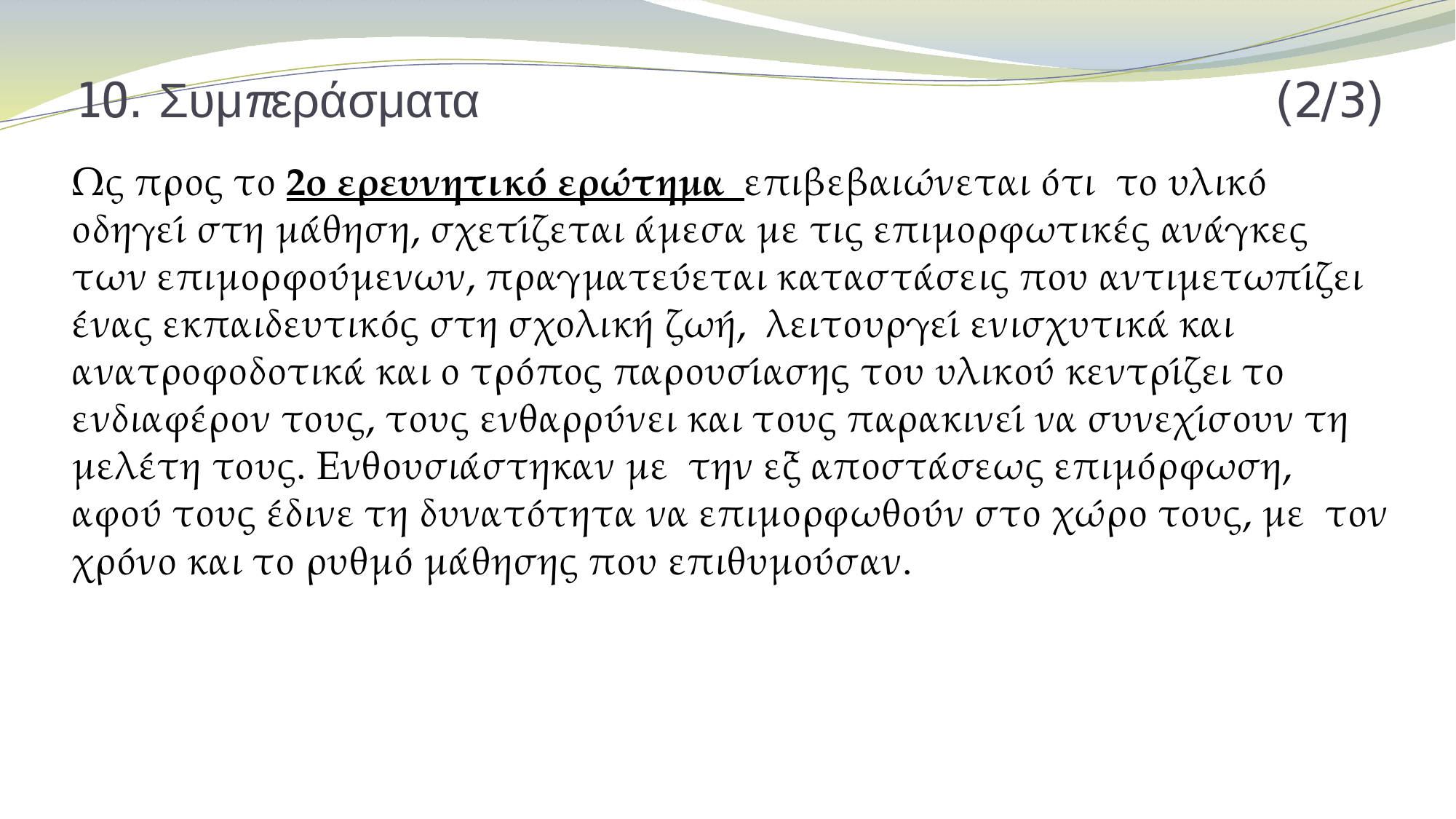

# 10. Συμπεράσματα								(2/3)
Ως προς το 2ο ερευνητικό ερώτημα  επιβεβαιώνεται ότι  το υλικό οδηγεί στη μάθηση, σχετίζεται άμεσα με τις επιμορφωτικές ανάγκες των επιμορφούμενων, πραγματεύεται καταστάσεις που αντιμετωπίζει ένας εκπαιδευτικός στη σχολική ζωή,  λειτουργεί ενισχυτικά και ανατροφοδοτικά και ο τρόπος παρουσίασης του υλικού κεντρίζει το ενδιαφέρον τους, τους ενθαρρύνει και τους παρακινεί να συνεχίσουν τη μελέτη τους. Ενθουσιάστηκαν με  την εξ αποστάσεως επιμόρφωση, αφού τους έδινε τη δυνατότητα να επιμορφωθούν στο χώρο τους, με  τον χρόνο και το ρυθμό μάθησης που επιθυμούσαν.